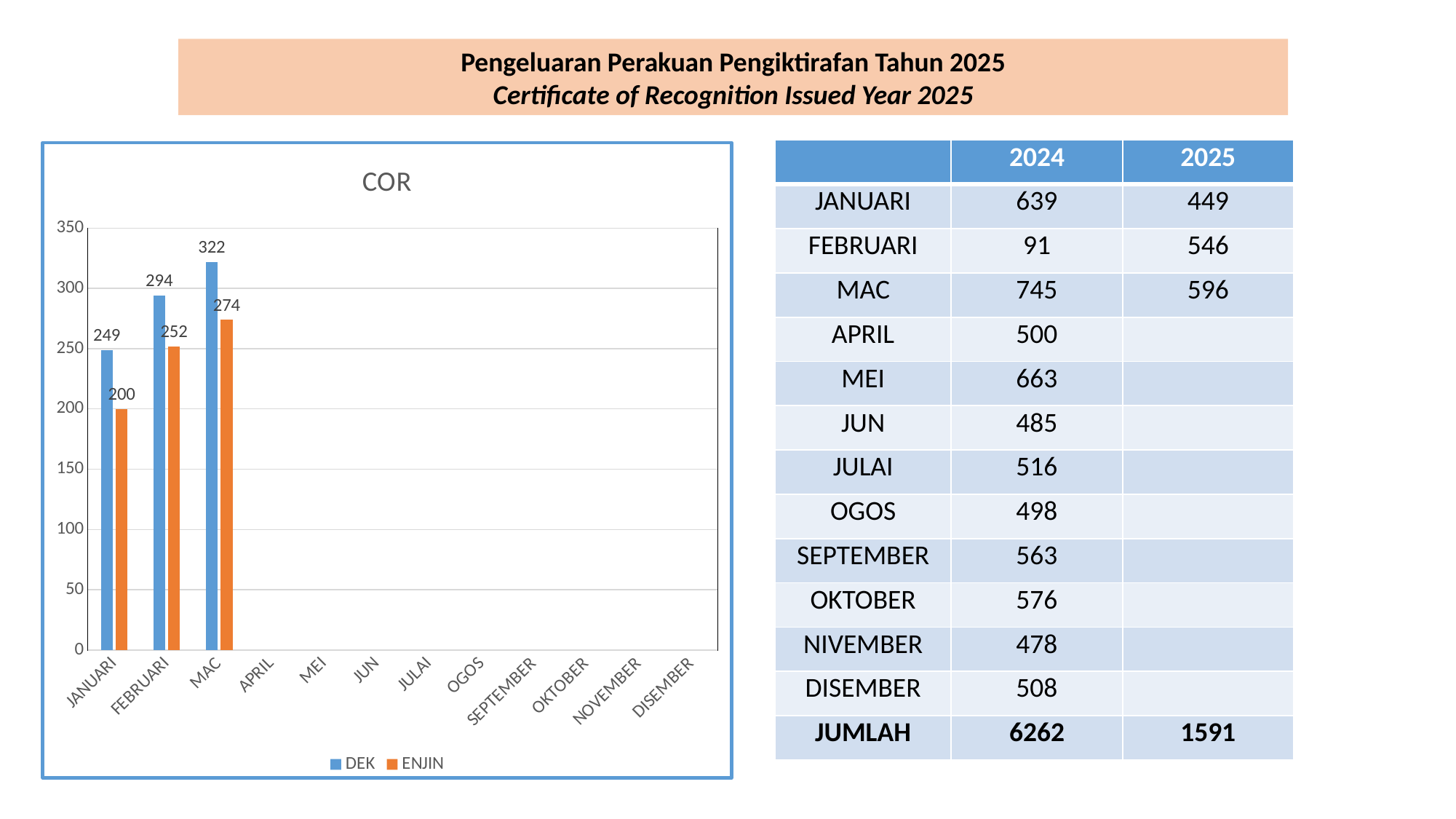

Pengeluaran Perakuan Pengiktirafan Tahun 2025
Certificate of Recognition Issued Year 2025
|  | 2024 | 2025 |
| --- | --- | --- |
| JANUARI | 639 | 449 |
| FEBRUARI | 91 | 546 |
| MAC | 745 | 596 |
| APRIL | 500 |  |
| MEI | 663 |  |
| JUN | 485 |  |
| JULAI | 516 |  |
| OGOS | 498 |  |
| SEPTEMBER | 563 |  |
| OKTOBER | 576 |  |
| NIVEMBER | 478 |  |
| DISEMBER | 508 |  |
| JUMLAH | 6262 | 1591 |

### Chart: COR

| Category | DEK | ENJIN |
|---|---|---|
| JANUARI | 249.0 | 200.0 |
| FEBRUARI | 294.0 | 252.0 |
| MAC | 322.0 | 274.0 |
| APRIL | None | None |
| MEI | None | None |
| JUN | None | None |
| JULAI | None | None |
| OGOS | None | None |
| SEPTEMBER | None | None |
| OKTOBER | None | None |
| NOVEMBER | None | None |
| DISEMBER | None | None |